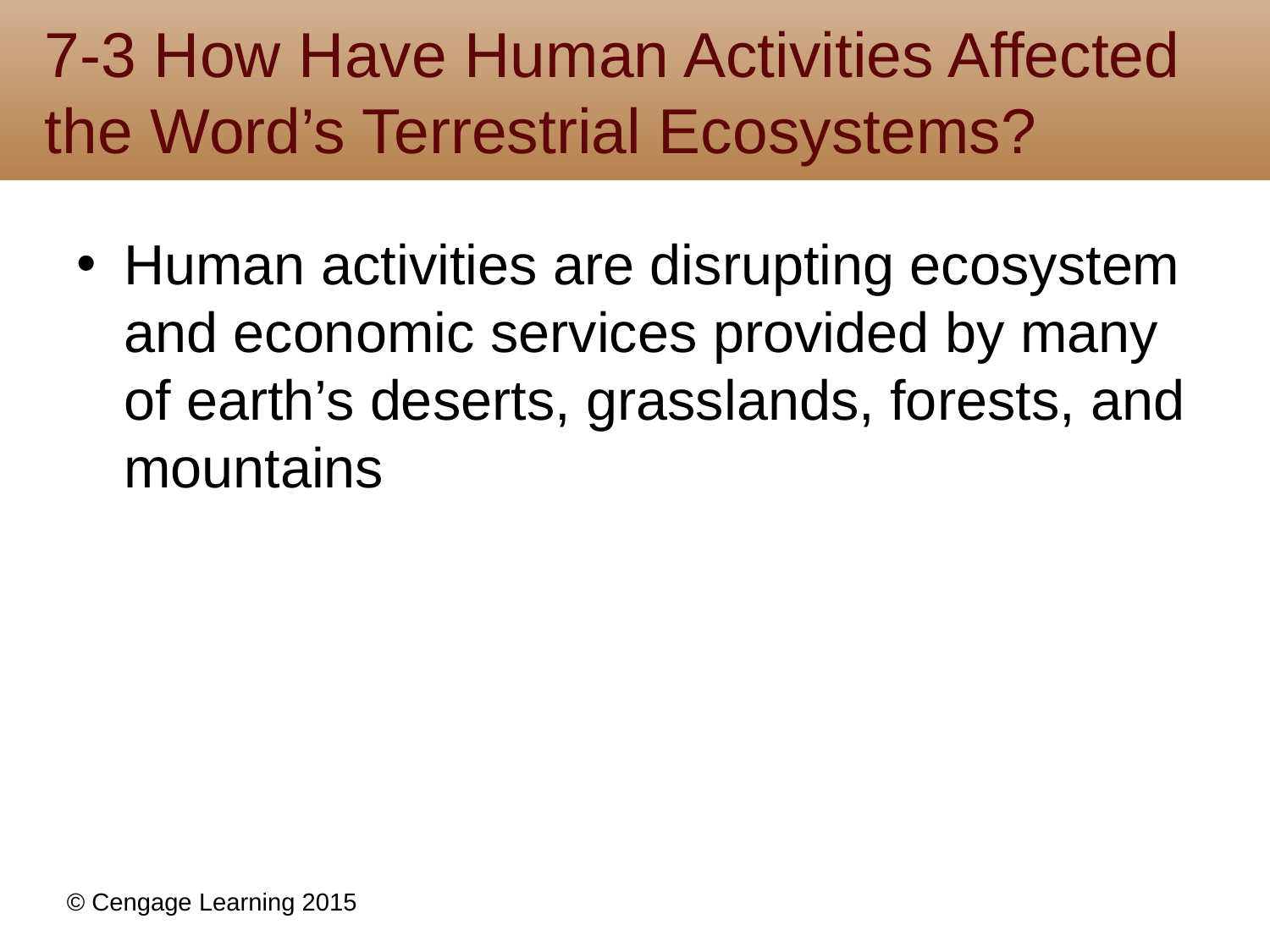

# 7-3 How Have Human Activities Affected the Word’s Terrestrial Ecosystems?
Human activities are disrupting ecosystem and economic services provided by many of earth’s deserts, grasslands, forests, and mountains